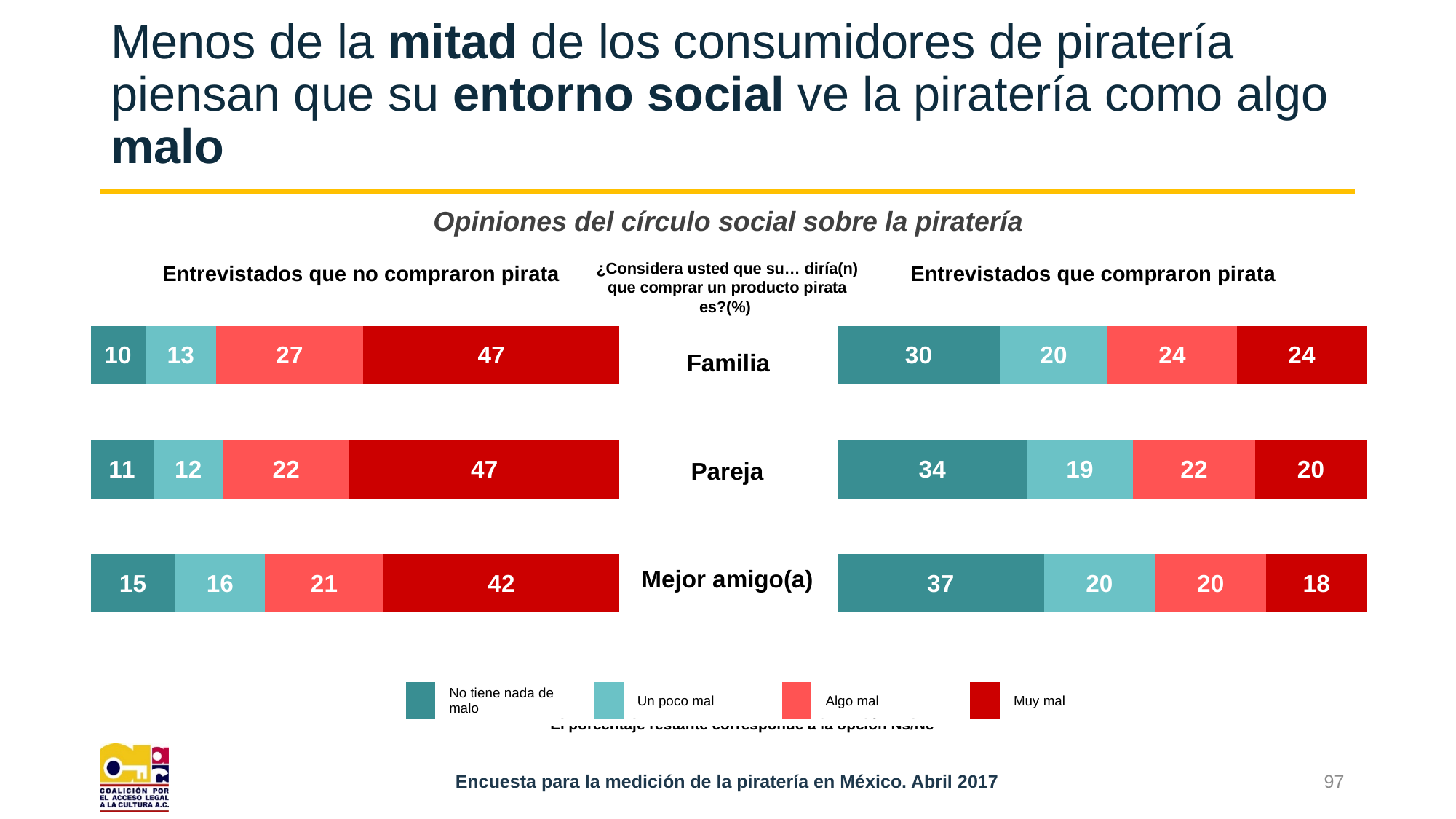

# Menos de la mitad de los consumidores de piratería piensan que su entorno social ve la piratería como algo malo
Opiniones del círculo social sobre la piratería
¿Considera usted que su… diría(n) que comprar un producto pirata es?(%)
Entrevistados que no compraron pirata
Entrevistados que compraron pirata

### Chart

| Category | No tiene nada de malo | Un poco mal | Algo Mal | Muy Mal |
|---|---|---|---|---|
| AMISTAD | 37.0 | 20.0 | 20.0 | 18.0 |
| PAREJA | 34.0 | 19.0 | 22.0 | 20.0 |
| FAMILIA | 30.0 | 20.0 | 24.0 | 24.0 |

### Chart

| Category | No tiene nada de malo | Un poco mal | Algo Mal | Muy Mal |
|---|---|---|---|---|
| AMISTAD | 15.0 | 16.0 | 21.0 | 42.0 |
| PAREJA | 11.0 | 12.0 | 22.0 | 47.0 |
| FAMILIA | 10.0 | 13.0 | 27.0 | 47.0 |
Familia
Pareja
Mejor amigo(a)
|  | No tiene nada de malo |  | Un poco mal |  | Algo mal |  | Muy mal |
| --- | --- | --- | --- | --- | --- | --- | --- |
*El porcentaje restante corresponde a la opción Ns/Nc
Encuesta para la medición de la piratería en México. Abril 2017
97